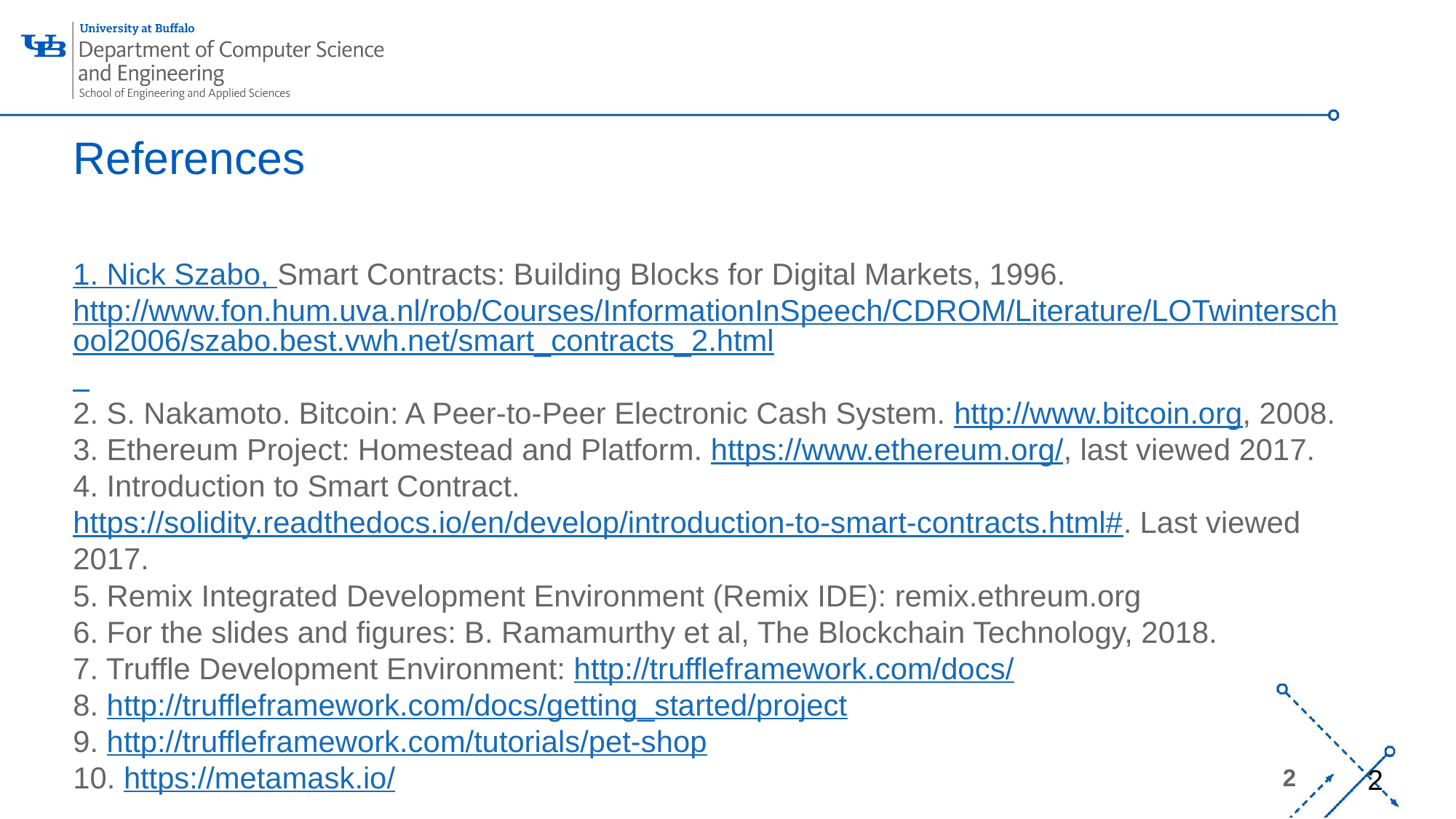

# References
1. Nick Szabo, Smart Contracts: Building Blocks for Digital Markets, 1996.
http://www.fon.hum.uva.nl/rob/Courses/InformationInSpeech/CDROM/Literature/LOTwinterschool2006/szabo.best.vwh.net/smart_contracts_2.html
2. S. Nakamoto. Bitcoin: A Peer-to-Peer Electronic Cash System. http://www.bitcoin.org, 2008.
3. Ethereum Project: Homestead and Platform. https://www.ethereum.org/, last viewed 2017.
4. Introduction to Smart Contract. https://solidity.readthedocs.io/en/develop/introduction-to-smart-contracts.html#. Last viewed 2017.
5. Remix Integrated Development Environment (Remix IDE): remix.ethreum.org
6. For the slides and figures: B. Ramamurthy et al, The Blockchain Technology, 2018.
7. Truffle Development Environment: http://truffleframework.com/docs/
8. http://truffleframework.com/docs/getting_started/project
9. http://truffleframework.com/tutorials/pet-shop
10. https://metamask.io/

2